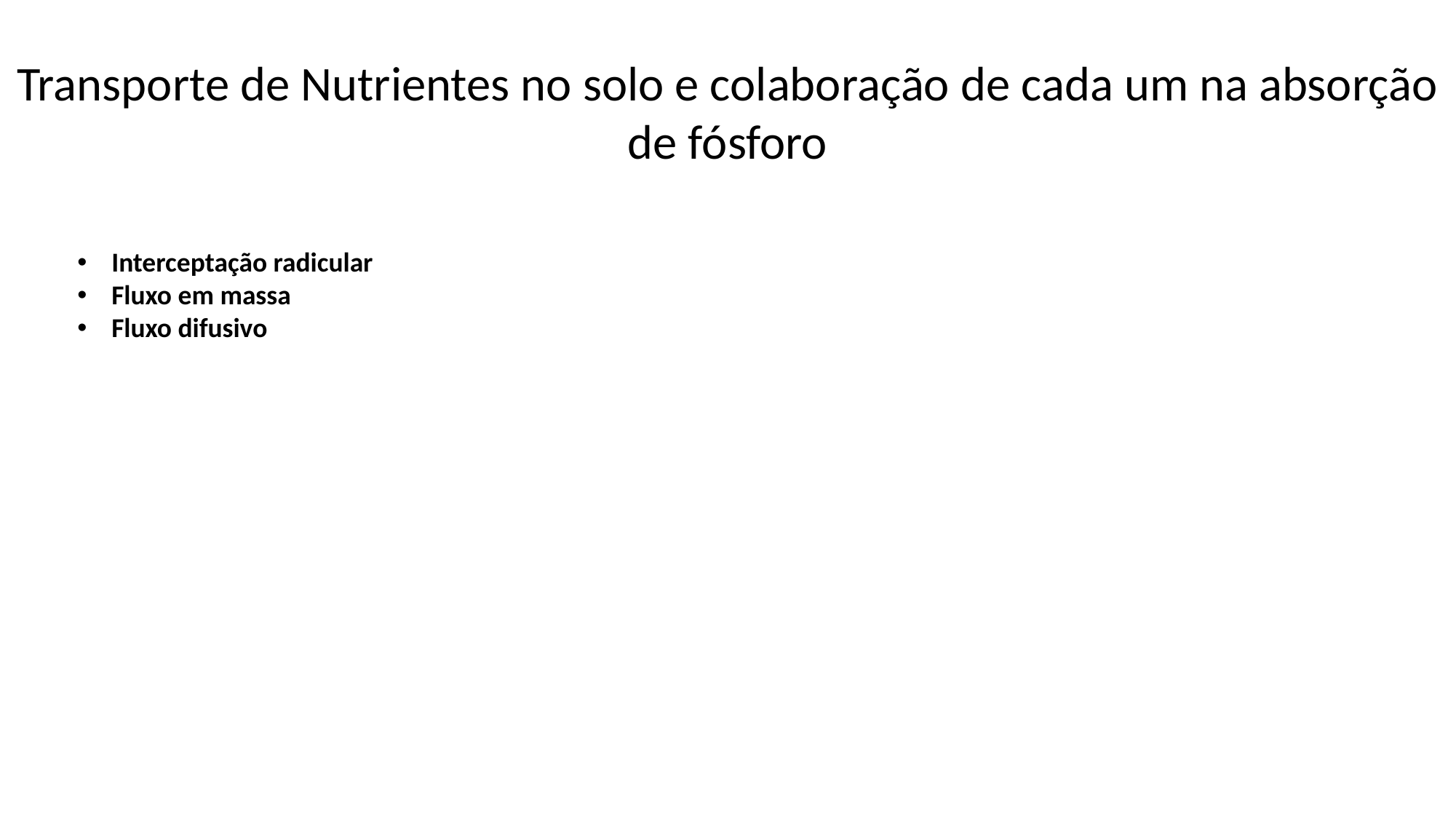

Transporte de Nutrientes no solo e colaboração de cada um na absorção de fósforo
Interceptação radicular
Fluxo em massa
Fluxo difusivo